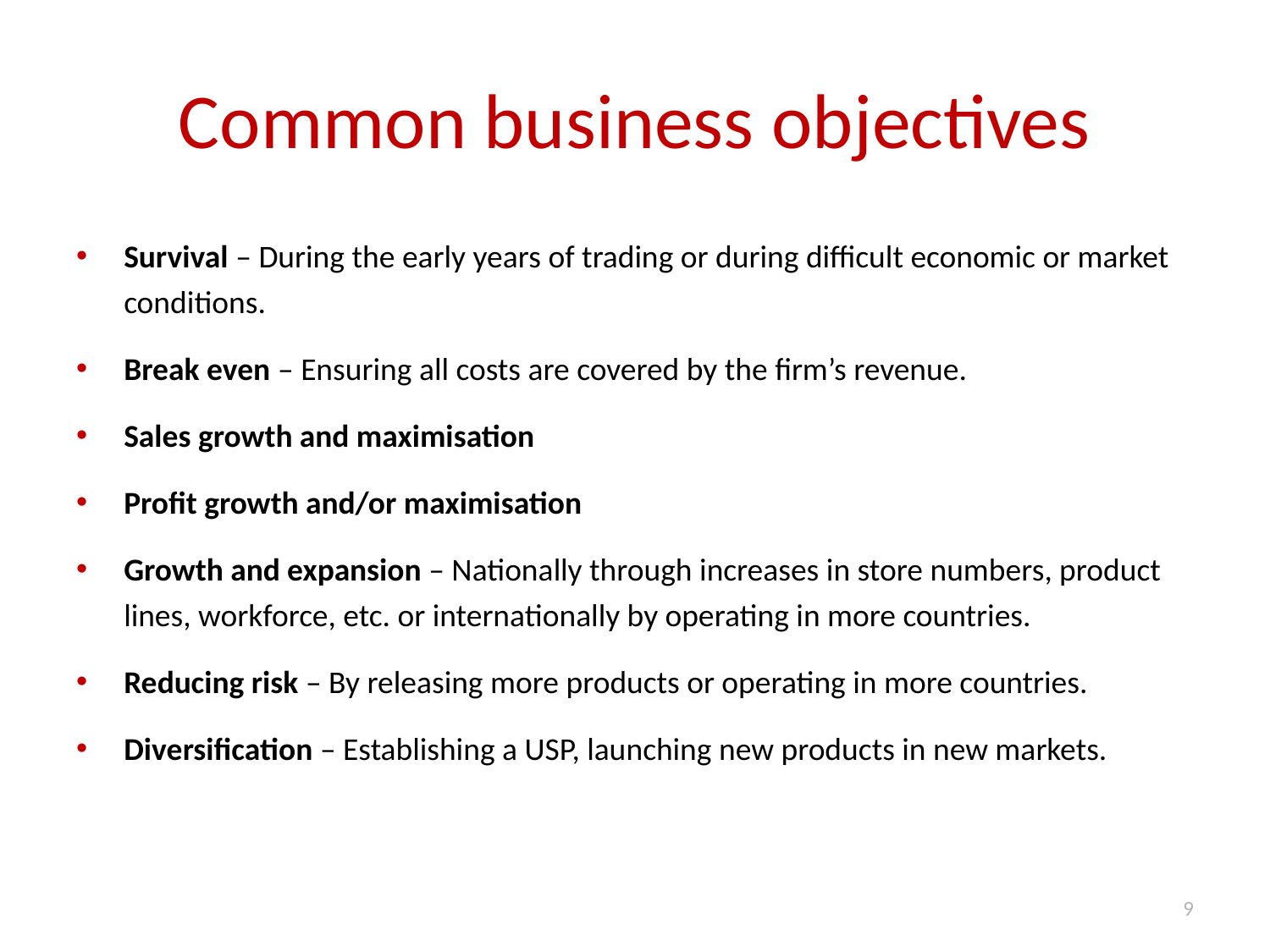

# Common business objectives
Survival – During the early years of trading or during difficult economic or market conditions.
Break even – Ensuring all costs are covered by the firm’s revenue.
Sales growth and maximisation
Profit growth and/or maximisation
Growth and expansion – Nationally through increases in store numbers, product lines, workforce, etc. or internationally by operating in more countries.
Reducing risk – By releasing more products or operating in more countries.
Diversification – Establishing a USP, launching new products in new markets.
9